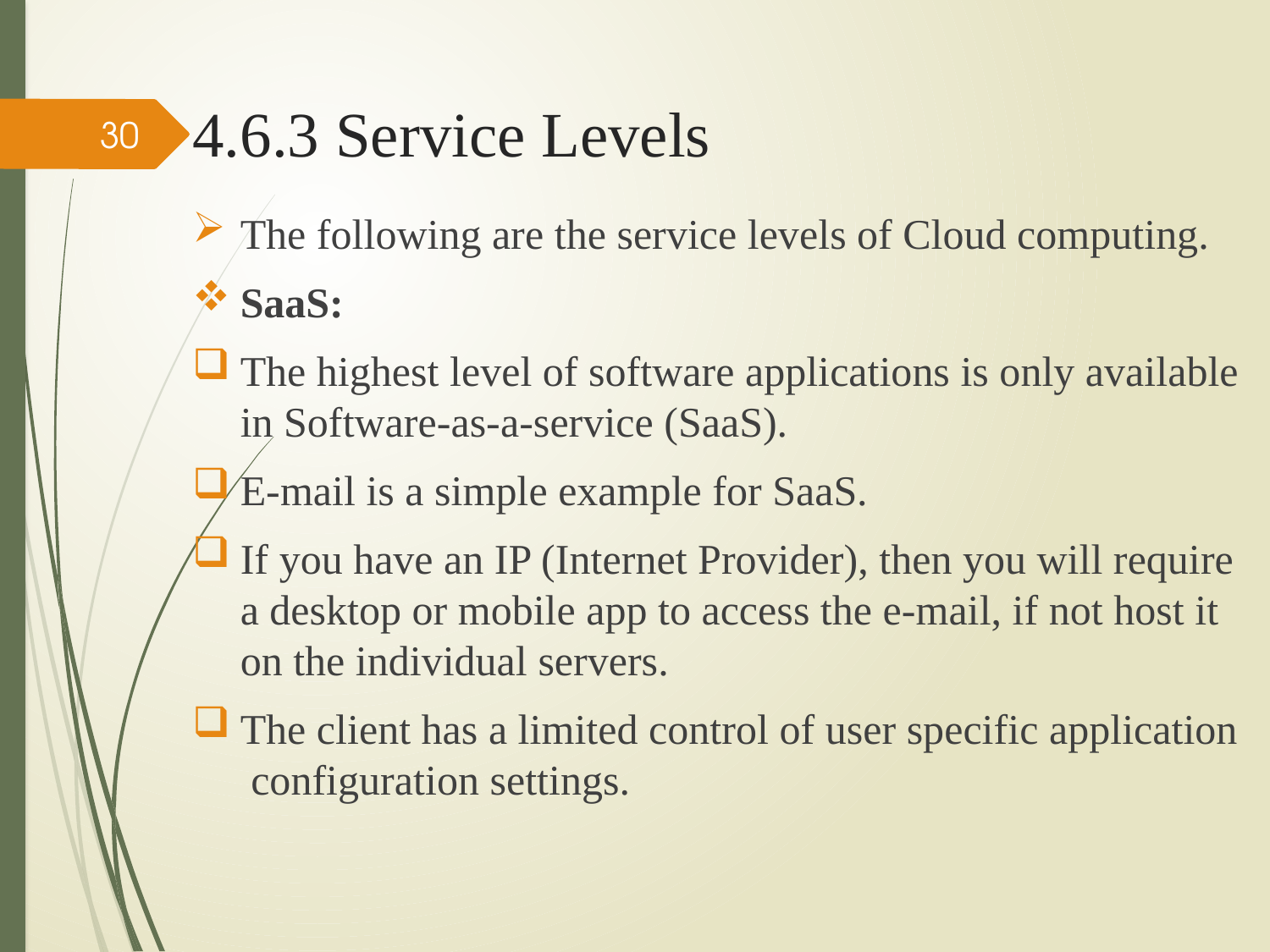

# 4.6.3 Service Levels
30
The following are the service levels of Cloud computing.
SaaS:
The highest level of software applications is only available in Software-as-a-service (SaaS).
E-mail is a simple example for SaaS.
If you have an IP (Internet Provider), then you will require a desktop or mobile app to access the e-mail, if not host it on the individual servers.
The client has a limited control of user specific application  configuration settings.